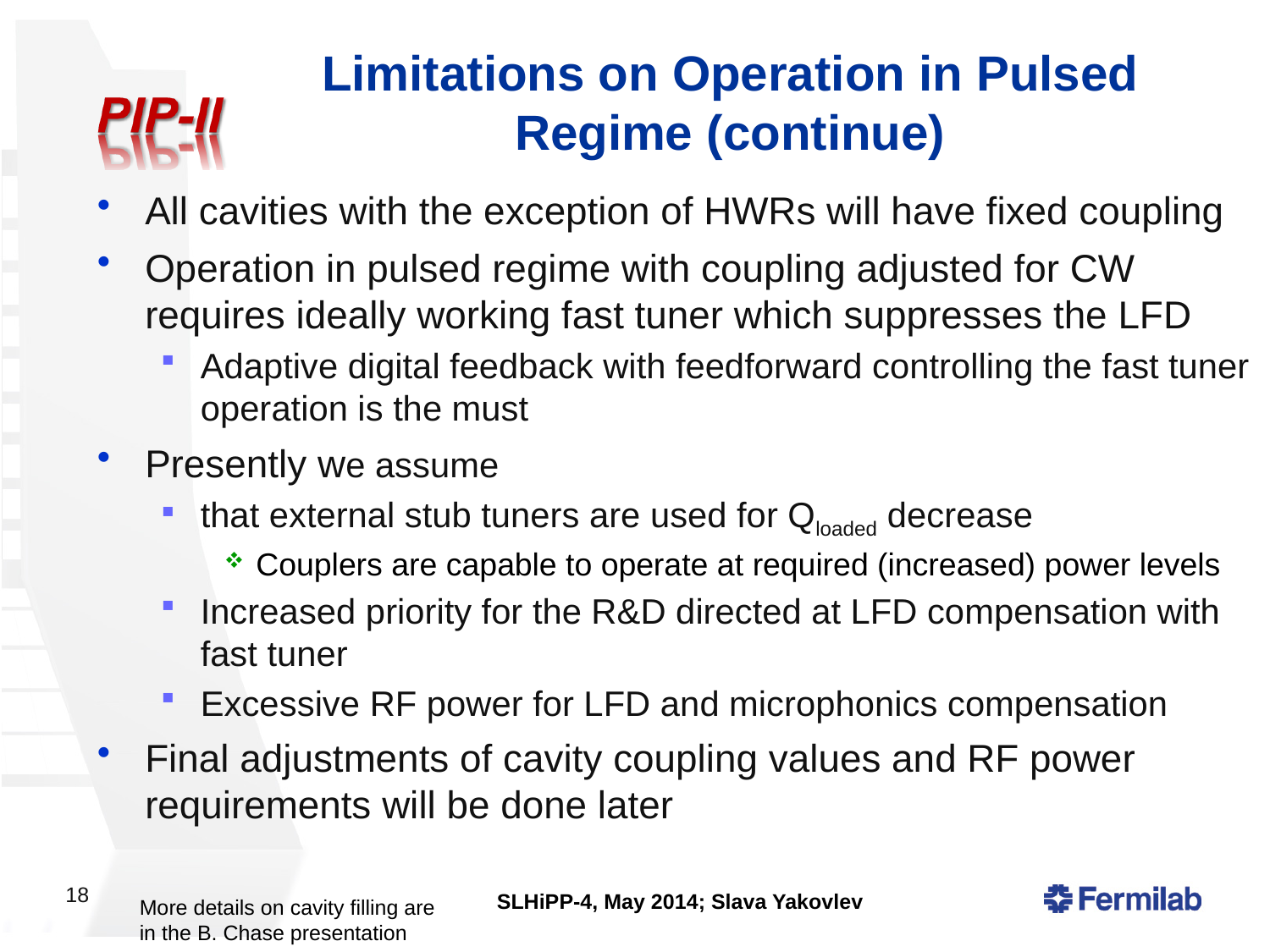

# Limitations on Operation in Pulsed Regime (continue)
All cavities with the exception of HWRs will have fixed coupling
Operation in pulsed regime with coupling adjusted for CW requires ideally working fast tuner which suppresses the LFD
Adaptive digital feedback with feedforward controlling the fast tuner operation is the must
Presently we assume
that external stub tuners are used for Qloaded decrease
Couplers are capable to operate at required (increased) power levels
Increased priority for the R&D directed at LFD compensation with fast tuner
Excessive RF power for LFD and microphonics compensation
Final adjustments of cavity coupling values and RF power requirements will be done later

18

SLHiPP-4, May 2014; Slava Yakovlev
More details on cavity filling are in the B. Chase presentation